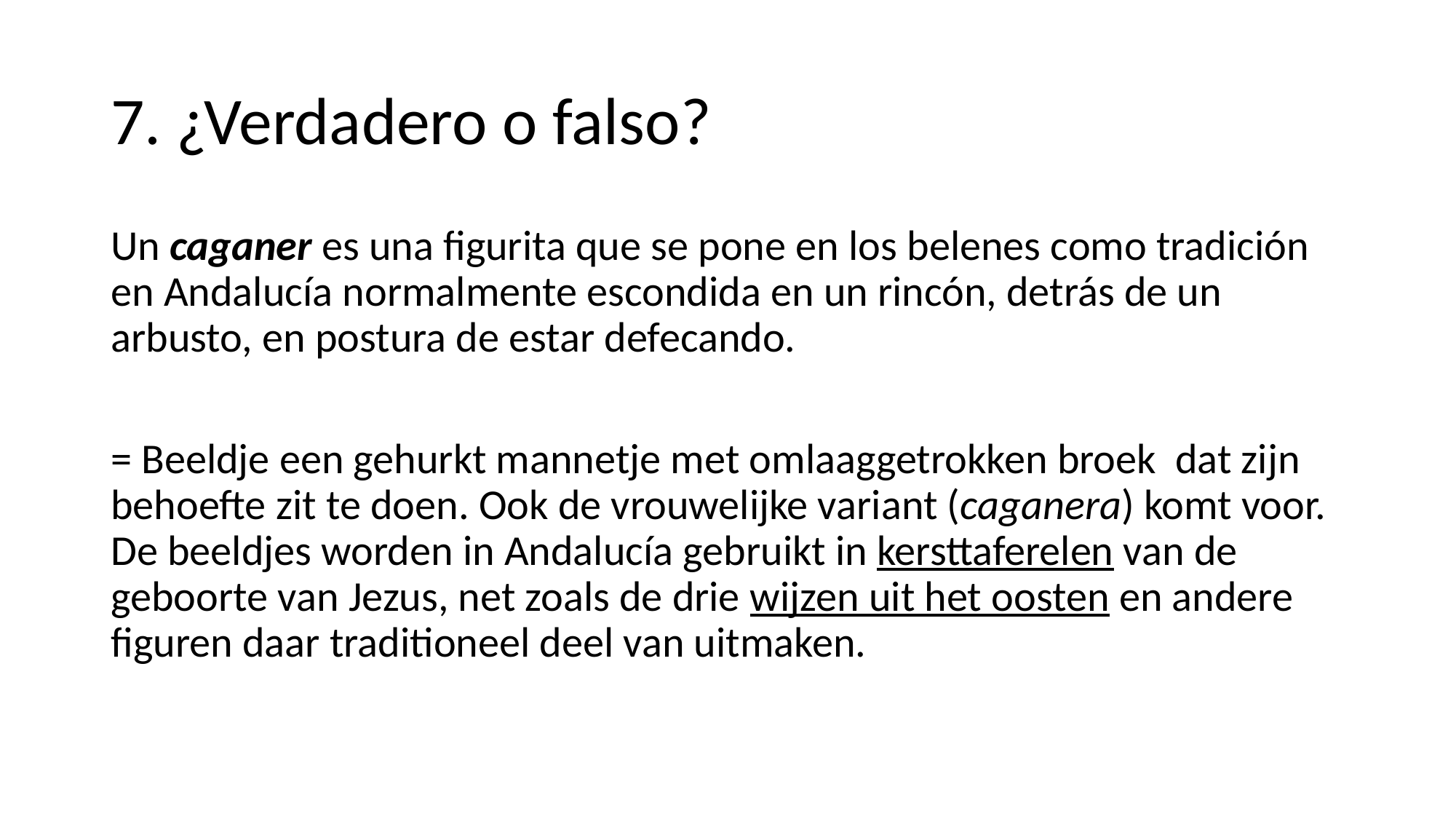

# 7. ¿Verdadero o falso?
Un caganer es una figurita que se pone en los belenes como tradición en Andalucía normalmente escondida en un rincón, detrás de un arbusto, en postura de estar defecando.

= Beeldje een gehurkt mannetje met omlaaggetrokken broek  dat zijn behoefte zit te doen. Ook de vrouwelijke variant (caganera) komt voor. De beeldjes worden in Andalucía gebruikt in kersttaferelen van de geboorte van Jezus, net zoals de drie wijzen uit het oosten en andere figuren daar traditioneel deel van uitmaken.